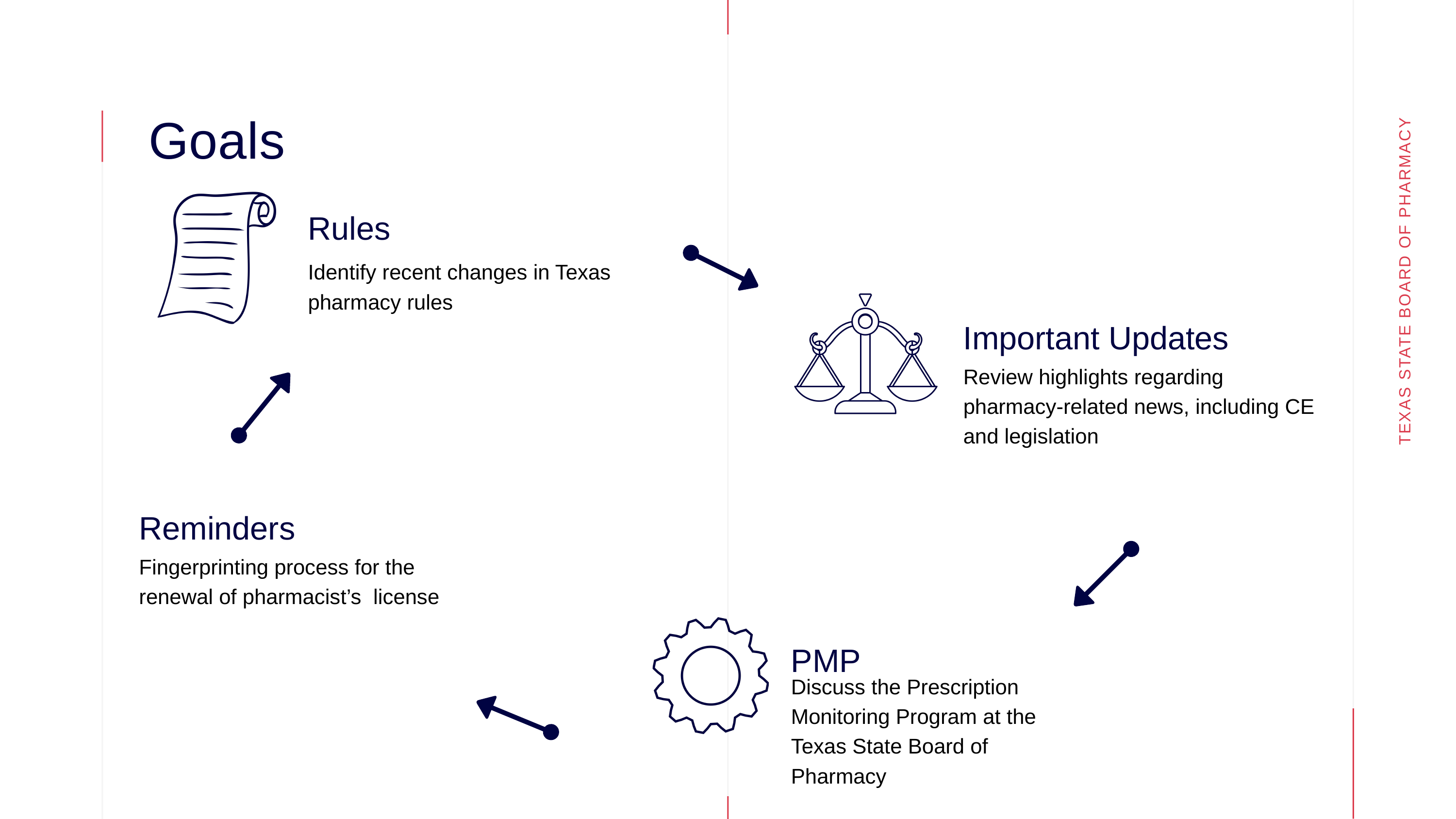

Goals

Rules
Identify recent changes in Texas pharmacy rules

Important Updates
Review highlights regarding pharmacy-related news, including CE and legislation
TEXAS STATE BOARD OF PHARMACY

Reminders
Fingerprinting process for the renewal of pharmacist’s  license

PMP
Discuss the Prescription Monitoring Program at the Texas State Board of Pharmacy